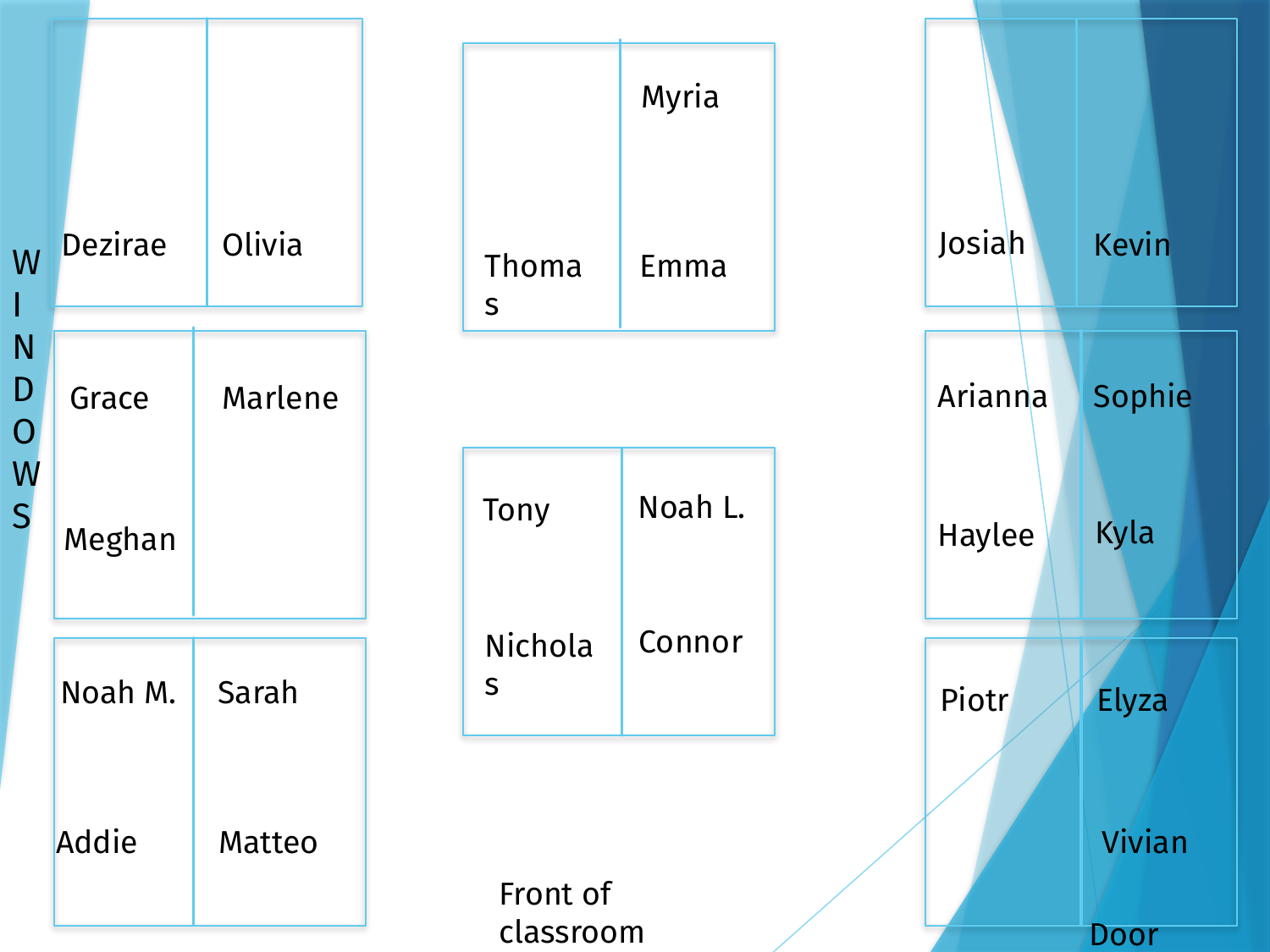

Myria

W
I
N
D
O
W
S

Josiah
Dezirae
Olivia
Kevin
Thomas
Emma

Arianna
Sophie
Grace
Marlene

Noah L.
Tony
Kyla
Haylee
Meghan
Connor
Nicholas

Noah M.
Sarah
Piotr
Elyza
Vivian
Matteo
Addie
Front of classroom
Door